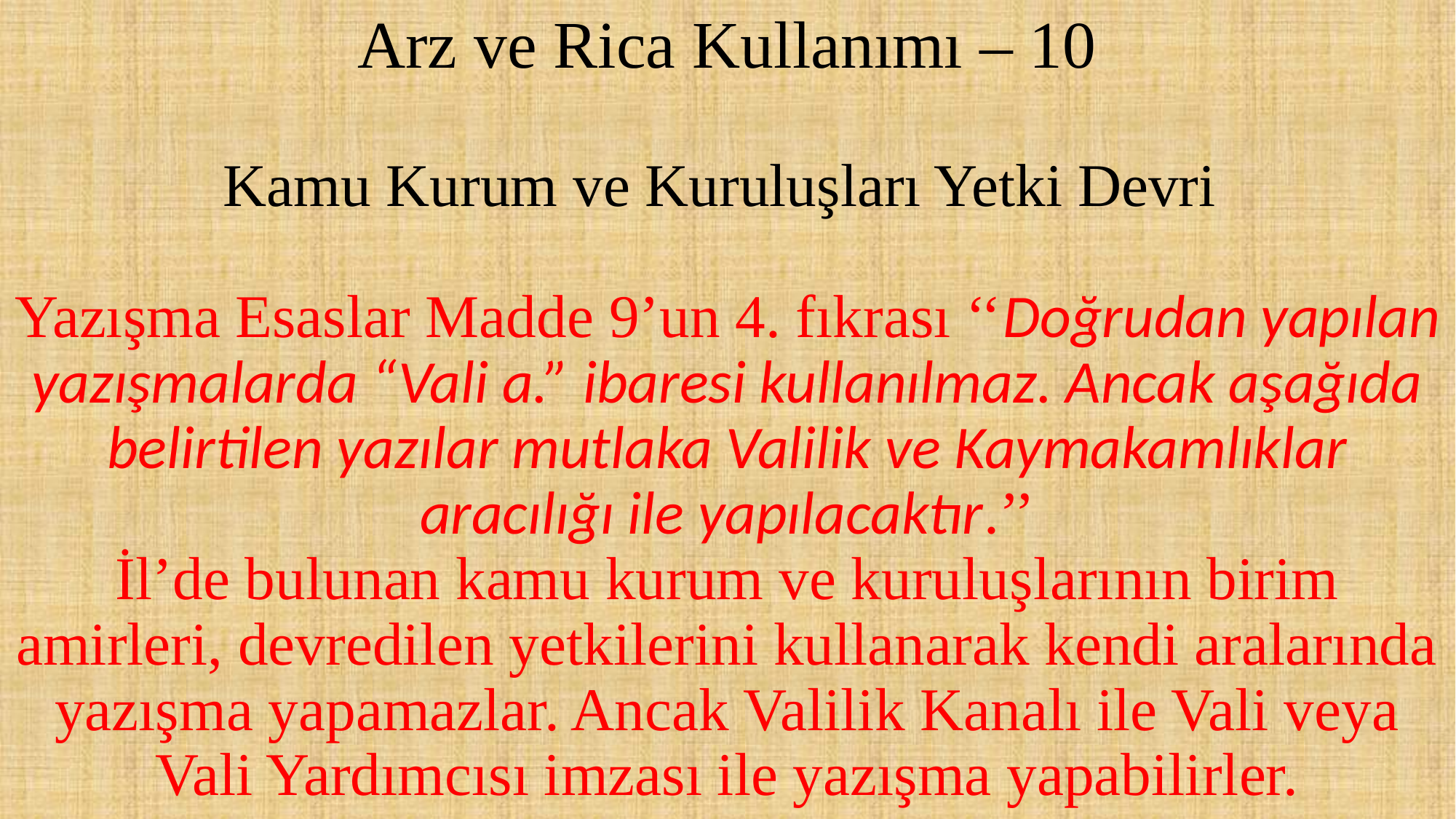

# Arz ve Rica Kullanımı – 10 Kamu Kurum ve Kuruluşları Yetki Devri Yazışma Esaslar Madde 9’un 4. fıkrası ‘‘Doğrudan yapılan yazışmalarda “Vali a.” ibaresi kullanılmaz. Ancak aşağıda belirtilen yazılar mutlaka Valilik ve Kaymakamlıklar aracılığı ile yapılacaktır.’’ İl’de bulunan kamu kurum ve kuruluşlarının birim amirleri, devredilen yetkilerini kullanarak kendi aralarında yazışma yapamazlar. Ancak Valilik Kanalı ile Vali veya Vali Yardımcısı imzası ile yazışma yapabilirler.